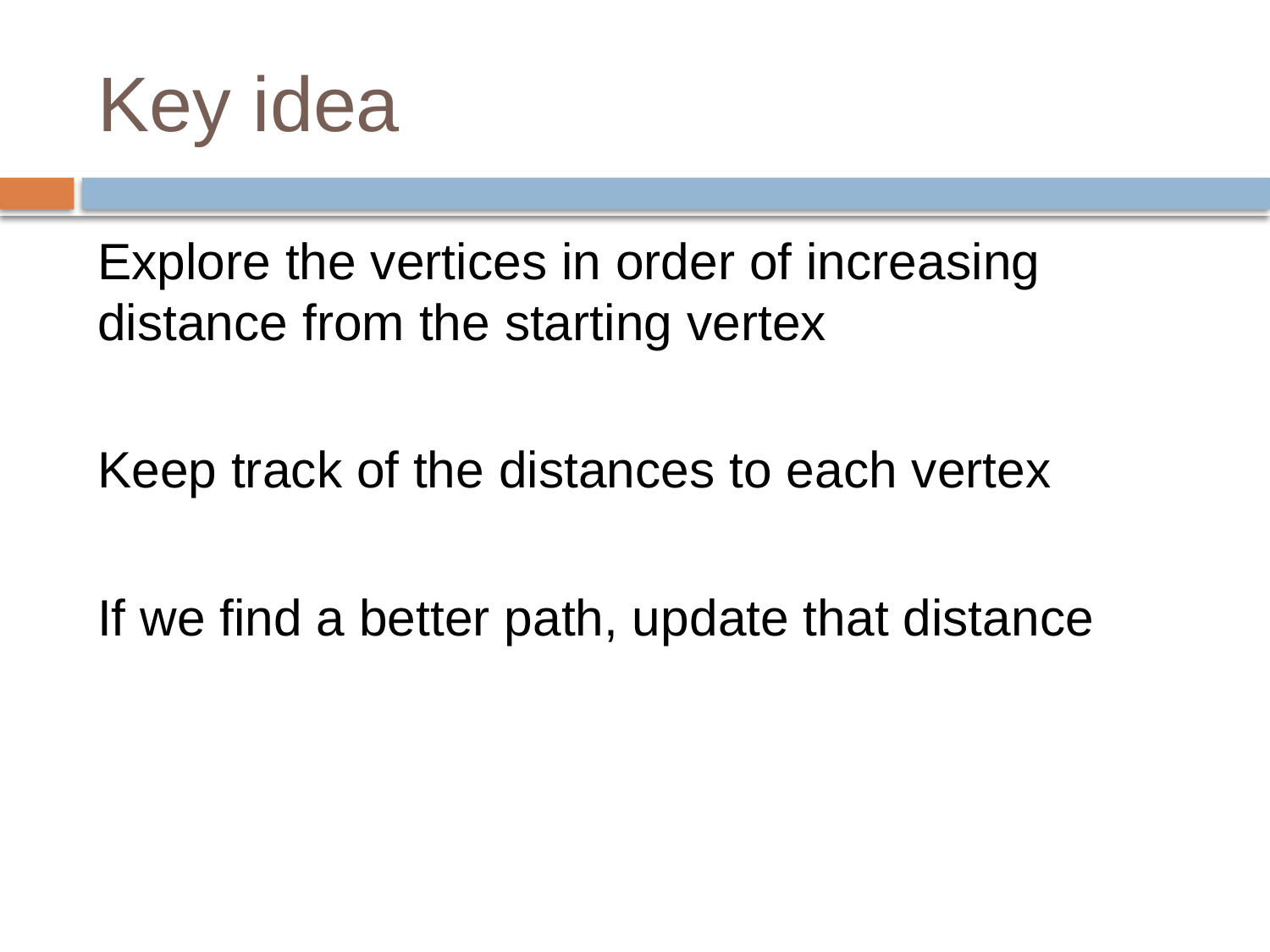

# Key idea
Explore the vertices in order of increasing distance from the starting vertex

Keep track of the distances to each vertex

If we find a better path, update that distance